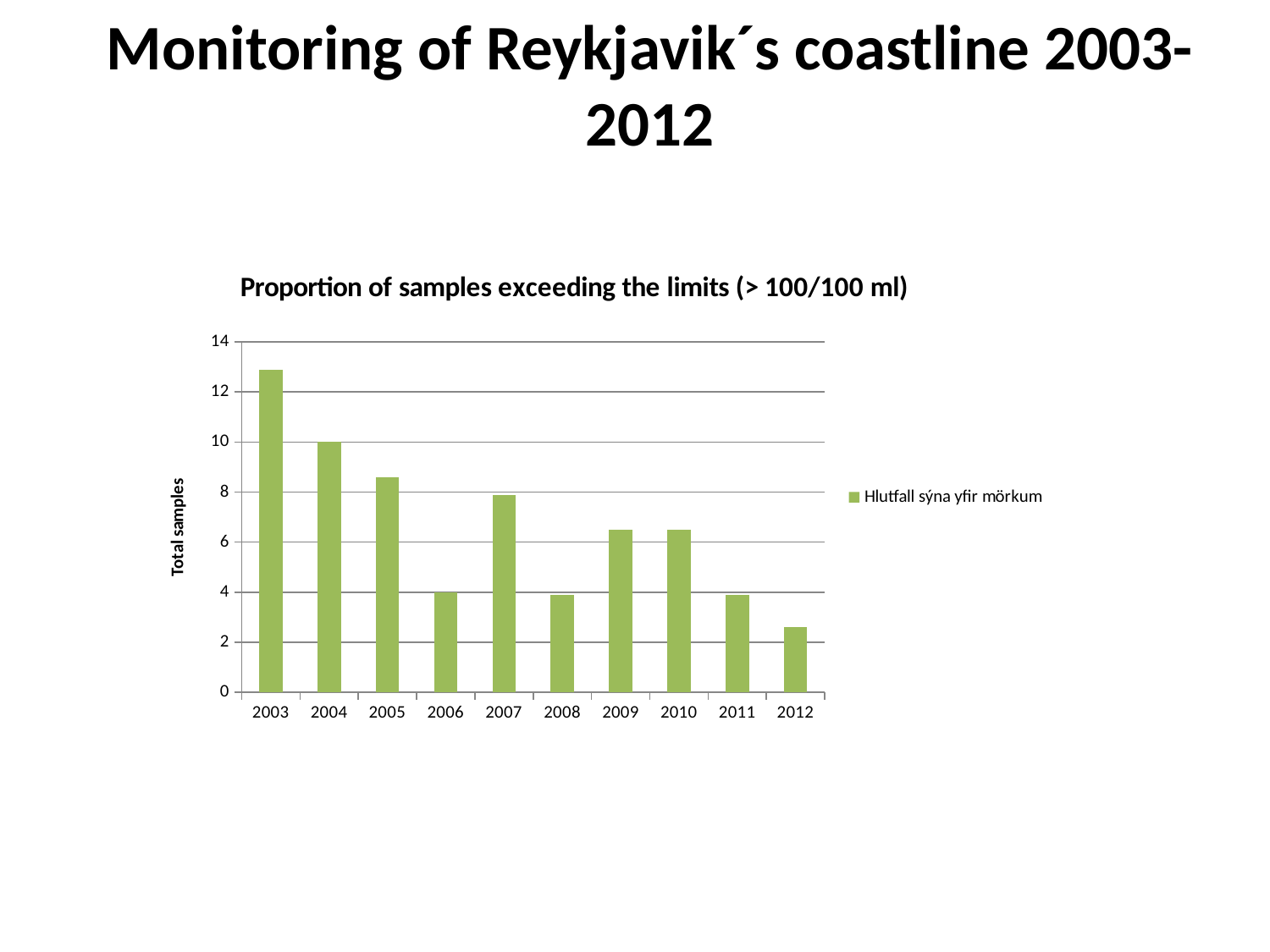

Monitoring of Reykjavik´s coastline 2003-2012

### Chart: Proportion of samples exceeding the limits (> 100/100 ml)

| Category |  |
|---|---|
| 2003 | 12.9 |
| 2004 | 10.0 |
| 2005 | 8.6 |
| 2006 | 4.0 |
| 2007 | 7.9 |
| 2008 | 3.9 |
| 2009 | 6.5 |
| 2010 | 6.5 |
| 2011 | 3.9 |
| 2012 | 2.6 |